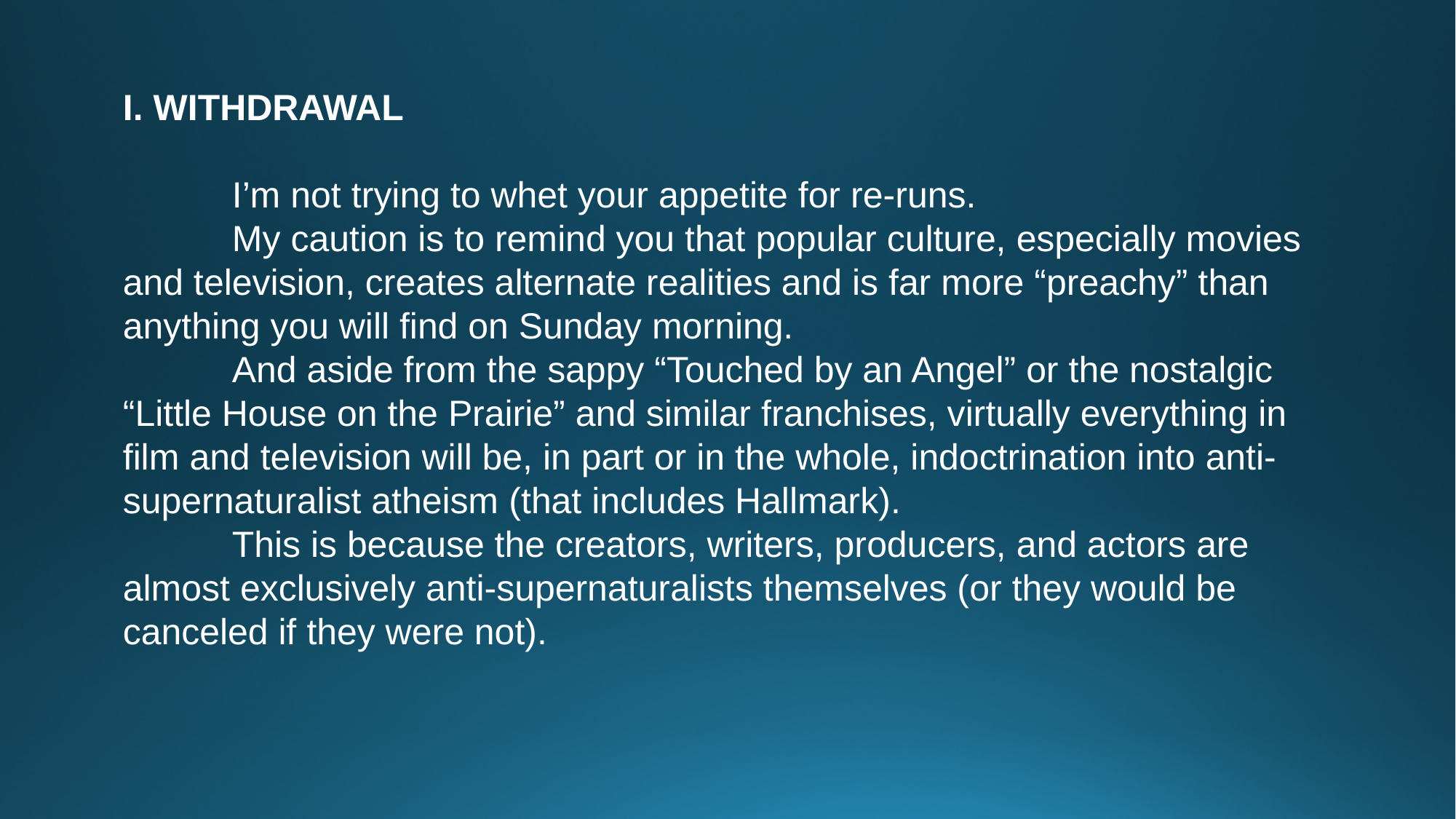

I. WITHDRAWAL

	I’m not trying to whet your appetite for re-runs.
	My caution is to remind you that popular culture, especially movies and television, creates alternate realities and is far more “preachy” than anything you will find on Sunday morning.
	And aside from the sappy “Touched by an Angel” or the nostalgic “Little House on the Prairie” and similar franchises, virtually everything in film and television will be, in part or in the whole, indoctrination into anti-supernaturalist atheism (that includes Hallmark).
	This is because the creators, writers, producers, and actors are almost exclusively anti-supernaturalists themselves (or they would be canceled if they were not).